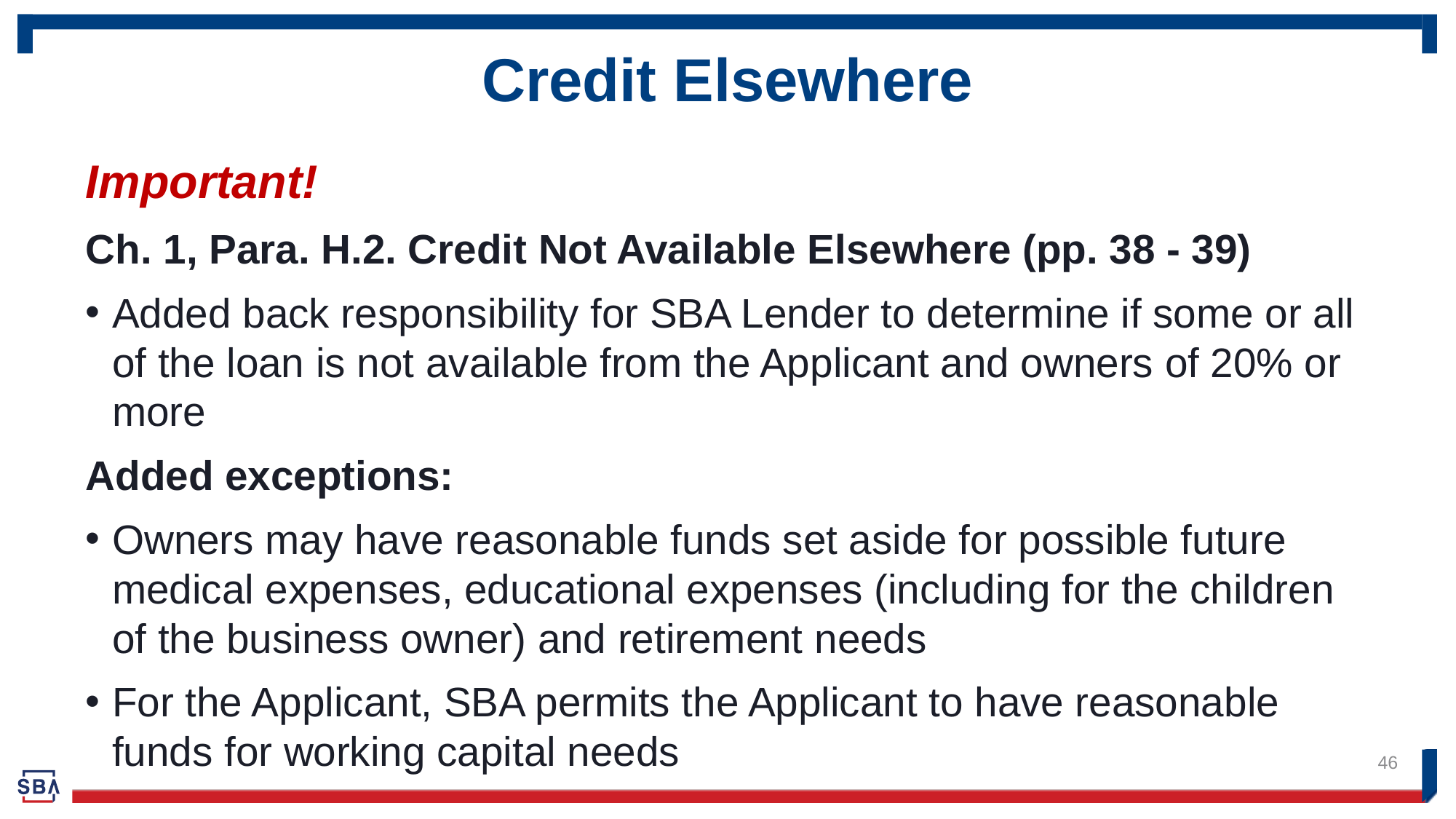

# Credit Elsewhere
Important!
Ch. 1, Para. H.2. Credit Not Available Elsewhere (pp. 38 - 39)
Added back responsibility for SBA Lender to determine if some or all of the loan is not available from the Applicant and owners of 20% or more
Added exceptions:
Owners may have reasonable funds set aside for possible future medical expenses, educational expenses (including for the children of the business owner) and retirement needs
For the Applicant, SBA permits the Applicant to have reasonable funds for working capital needs

46